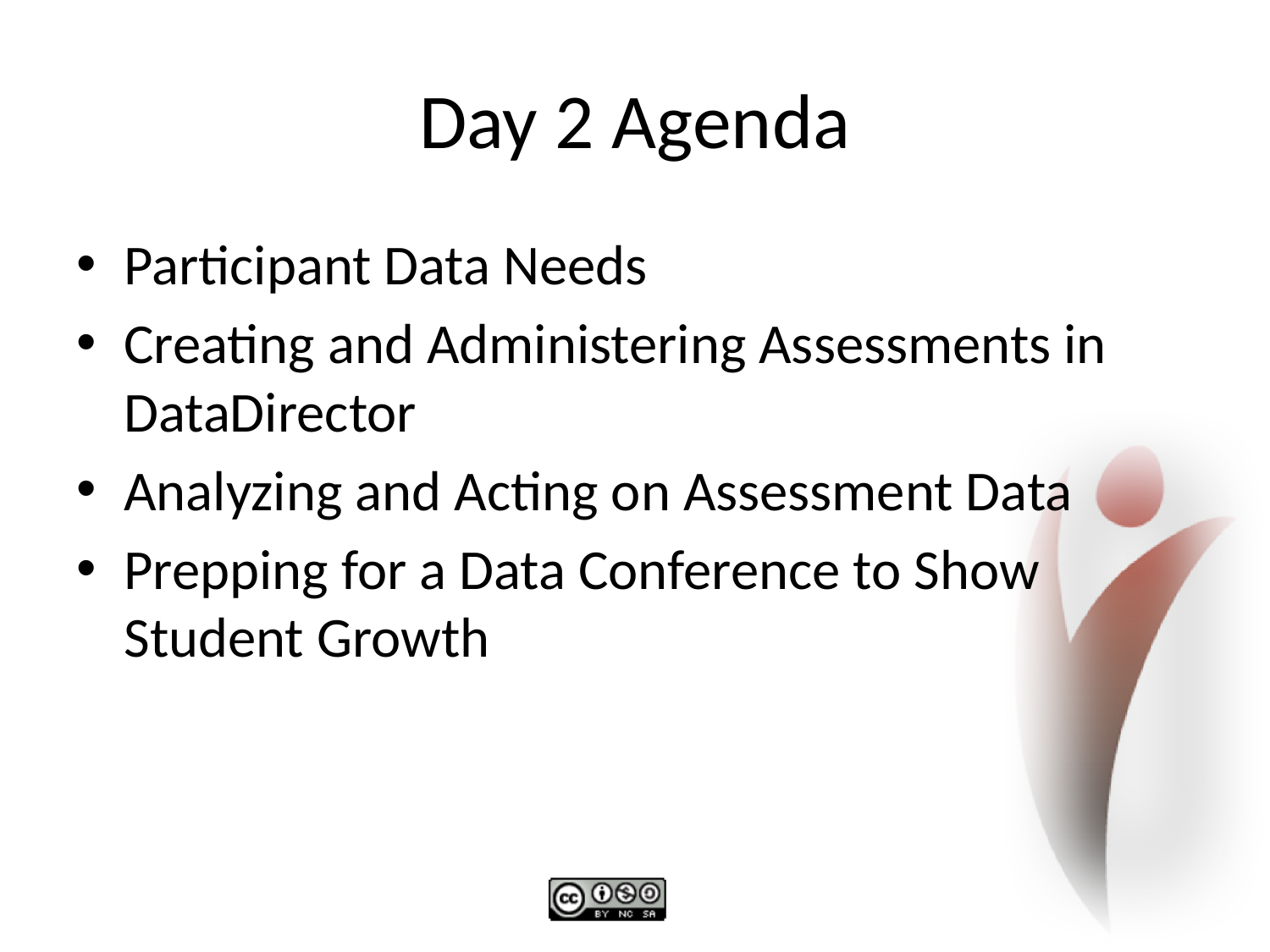

# Day 2 Agenda
Participant Data Needs
Creating and Administering Assessments in DataDirector
Analyzing and Acting on Assessment Data
Prepping for a Data Conference to Show Student Growth